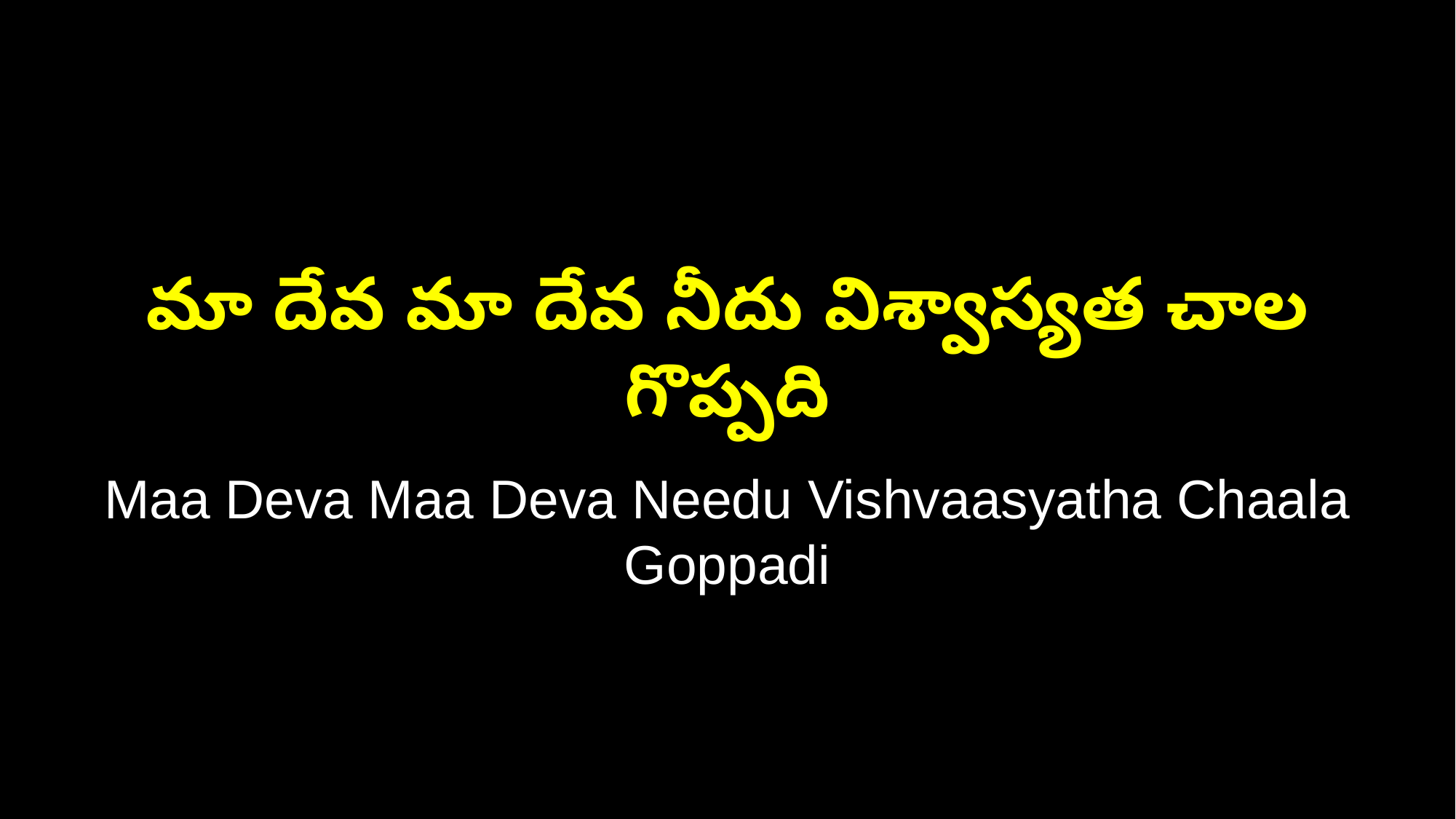

మా దేవ మా దేవ నీదు విశ్వాస్యత చాల గొప్పది
Maa Deva Maa Deva Needu Vishvaasyatha Chaala Goppadi